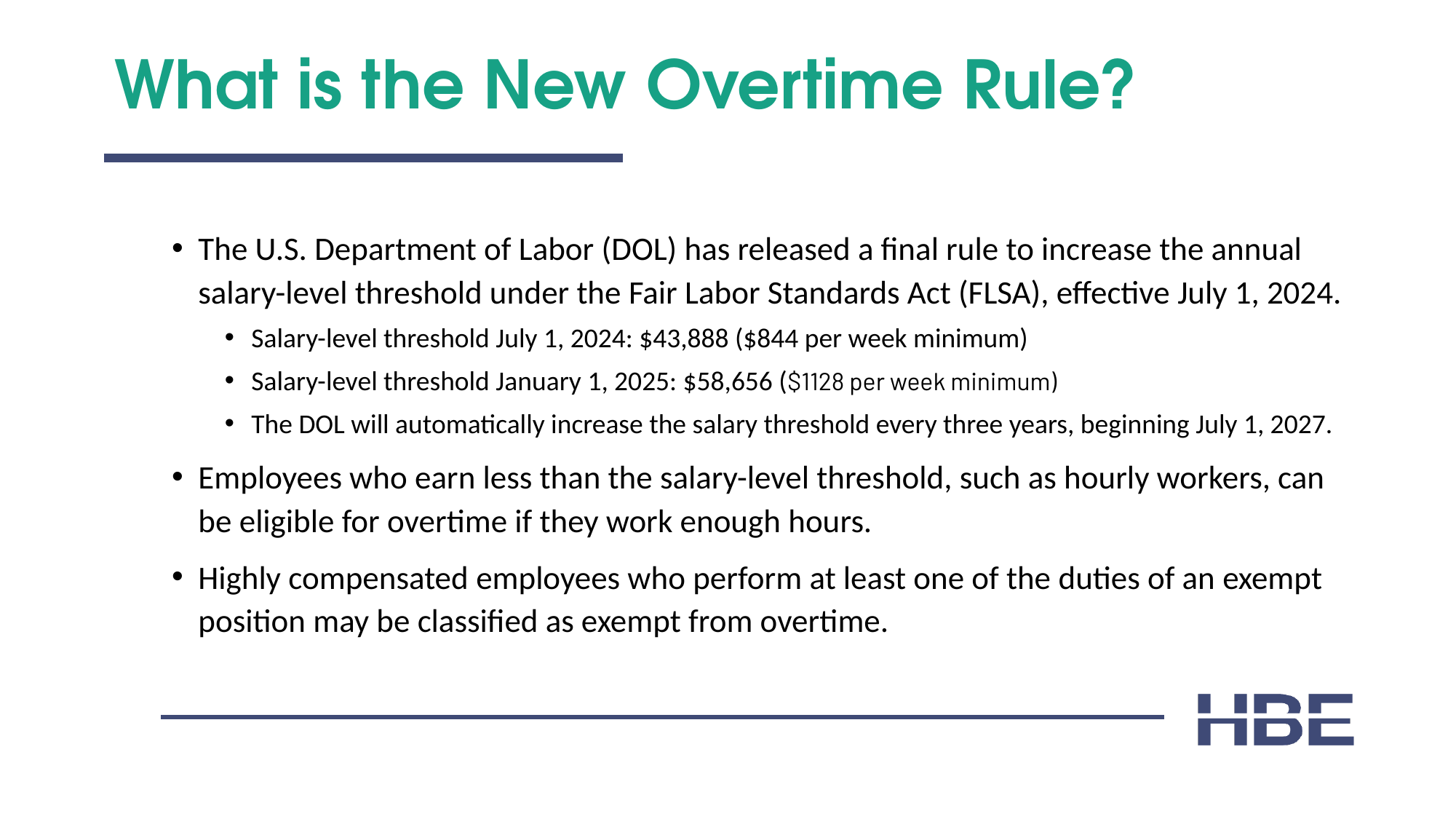

# What is the New Overtime Rule?
The U.S. Department of Labor (DOL) has released a final rule to increase the annual salary-level threshold under the Fair Labor Standards Act (FLSA), effective July 1, 2024.
Salary-level threshold July 1, 2024: $43,888 ($844 per week minimum)
Salary-level threshold January 1, 2025: $58,656 ($1128 per week minimum)
The DOL will automatically increase the salary threshold every three years, beginning July 1, 2027.
Employees who earn less than the salary-level threshold, such as hourly workers, can be eligible for overtime if they work enough hours.
Highly compensated employees who perform at least one of the duties of an exempt position may be classified as exempt from overtime.